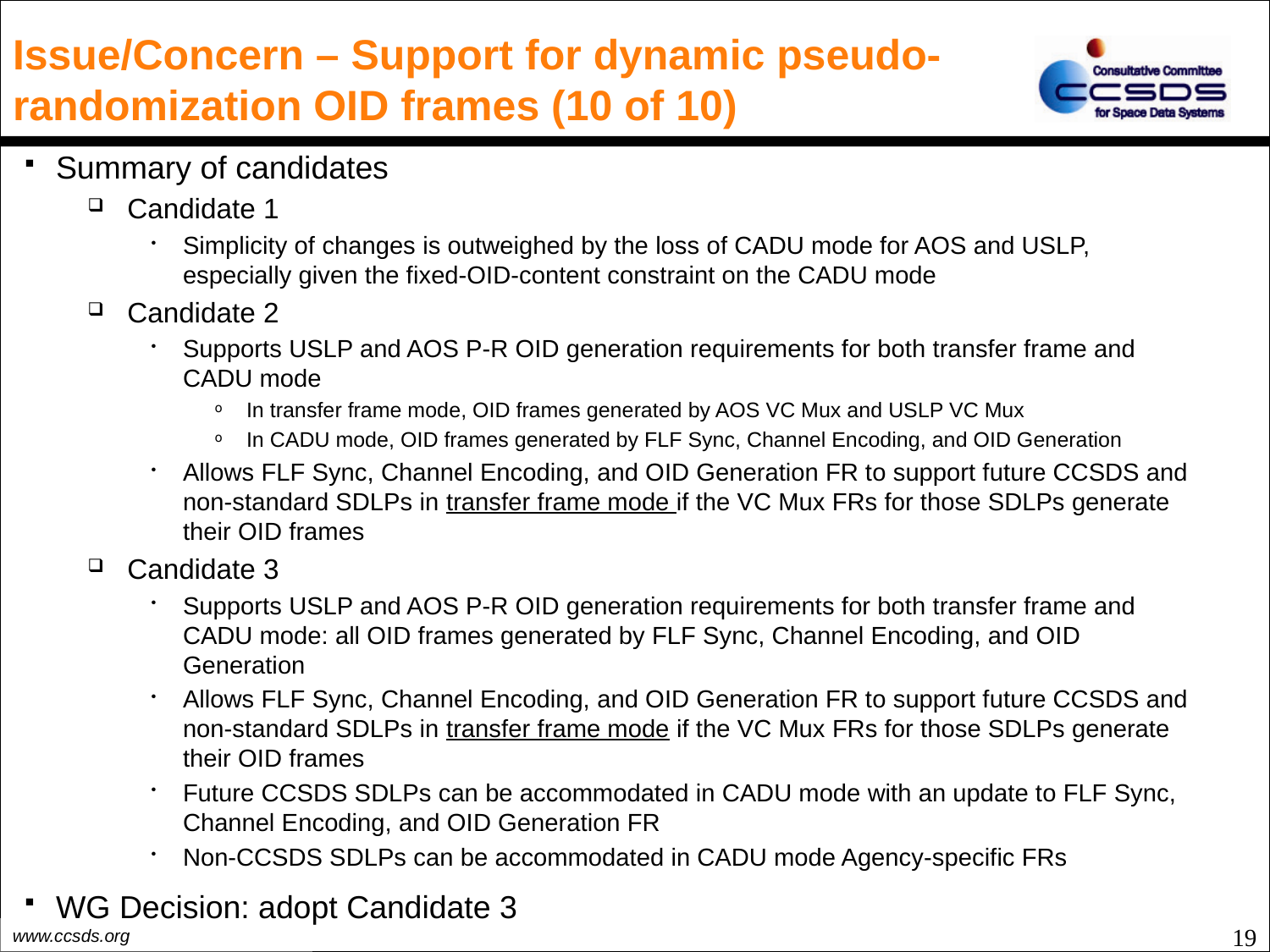

# Issue/Concern – Support for dynamic pseudo-randomization OID frames (10 of 10)
Summary of candidates
Candidate 1
Simplicity of changes is outweighed by the loss of CADU mode for AOS and USLP, especially given the fixed-OID-content constraint on the CADU mode
Candidate 2
Supports USLP and AOS P-R OID generation requirements for both transfer frame and CADU mode
In transfer frame mode, OID frames generated by AOS VC Mux and USLP VC Mux
In CADU mode, OID frames generated by FLF Sync, Channel Encoding, and OID Generation
Allows FLF Sync, Channel Encoding, and OID Generation FR to support future CCSDS and non-standard SDLPs in transfer frame mode if the VC Mux FRs for those SDLPs generate their OID frames
Candidate 3
Supports USLP and AOS P-R OID generation requirements for both transfer frame and CADU mode: all OID frames generated by FLF Sync, Channel Encoding, and OID Generation
Allows FLF Sync, Channel Encoding, and OID Generation FR to support future CCSDS and non-standard SDLPs in transfer frame mode if the VC Mux FRs for those SDLPs generate their OID frames
Future CCSDS SDLPs can be accommodated in CADU mode with an update to FLF Sync, Channel Encoding, and OID Generation FR
Non-CCSDS SDLPs can be accommodated in CADU mode Agency-specific FRs
WG Decision: adopt Candidate 3
19